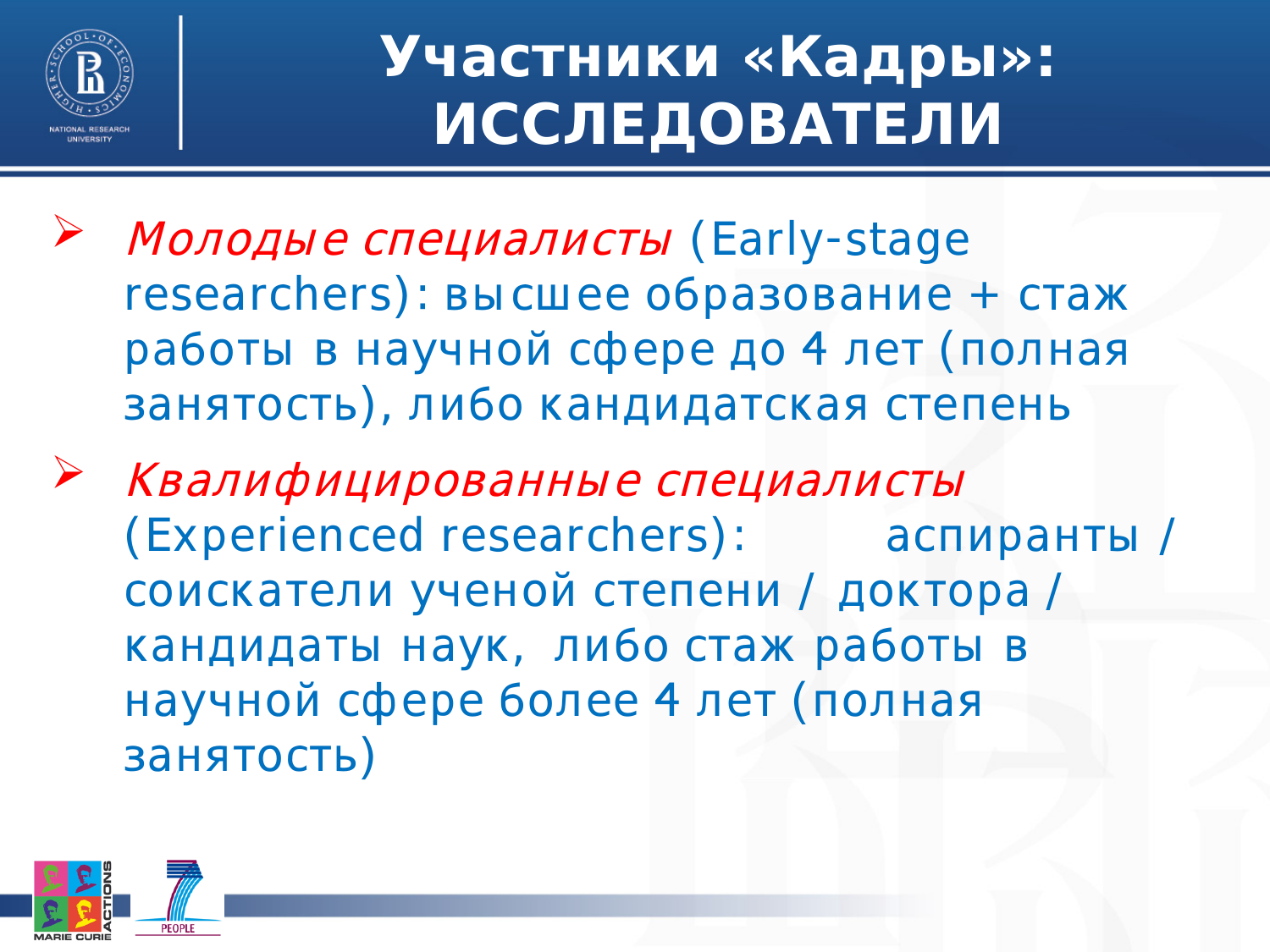

Участники «Кадры»:
ИССЛЕДОВАТЕЛИ
Молодые специалисты (Early-stage researchers): высшее образование + стаж работы в научной сфере до 4 лет (полная занятость), либо кандидатская степень
Квалифицированные специалисты (Experienced researchers): 	аспиранты / соискатели ученой степени / доктора / кандидаты наук,  либо стаж работы в научной сфере более 4 лет (полная занятость)